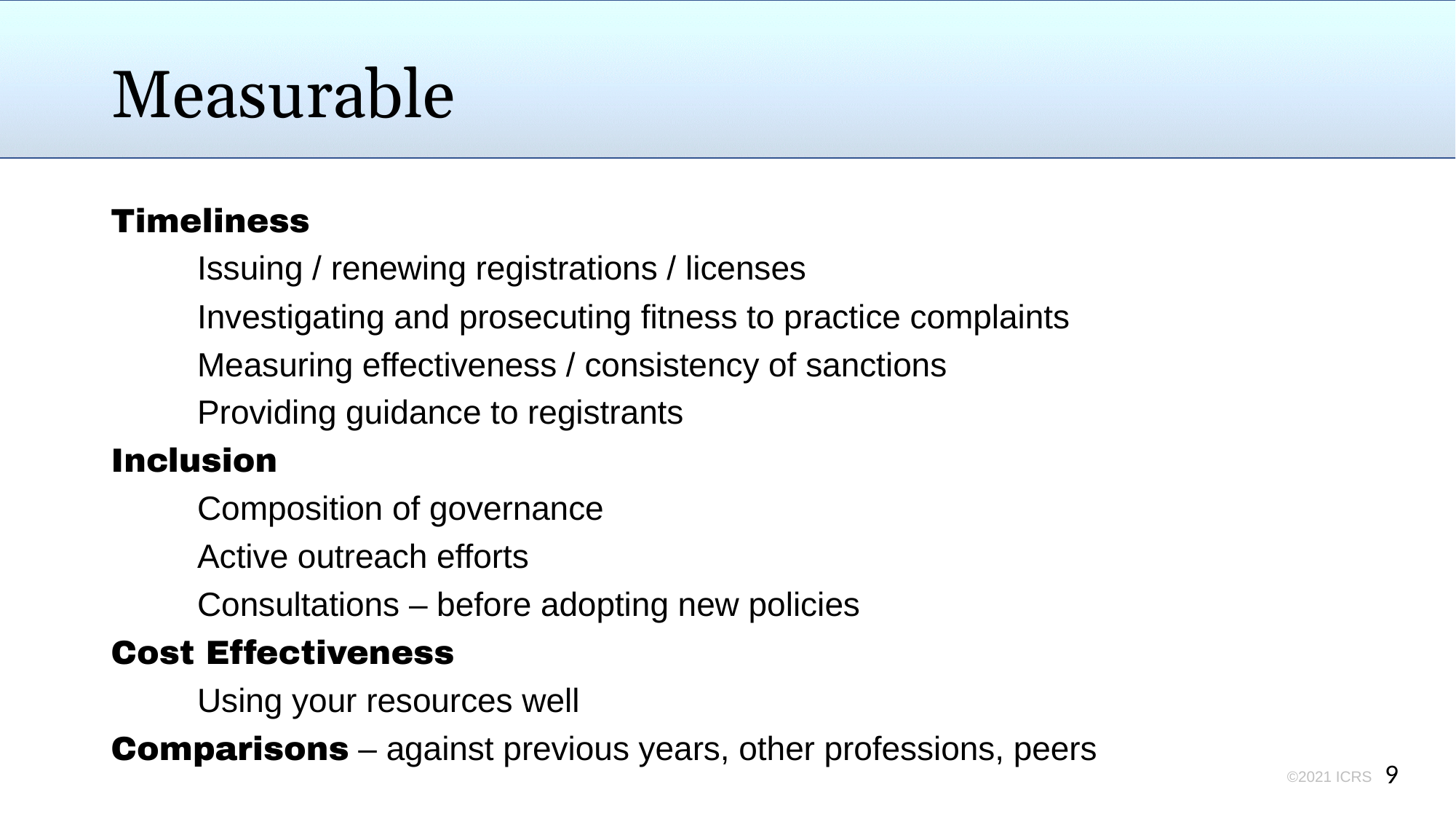

# Measurable
Timeliness
	Issuing / renewing registrations / licenses
	Investigating and prosecuting fitness to practice complaints
	Measuring effectiveness / consistency of sanctions
	Providing guidance to registrants
Inclusion
	Composition of governance
	Active outreach efforts
	Consultations – before adopting new policies
Cost Effectiveness
	Using your resources well
Comparisons – against previous years, other professions, peers

©2021 ICRS